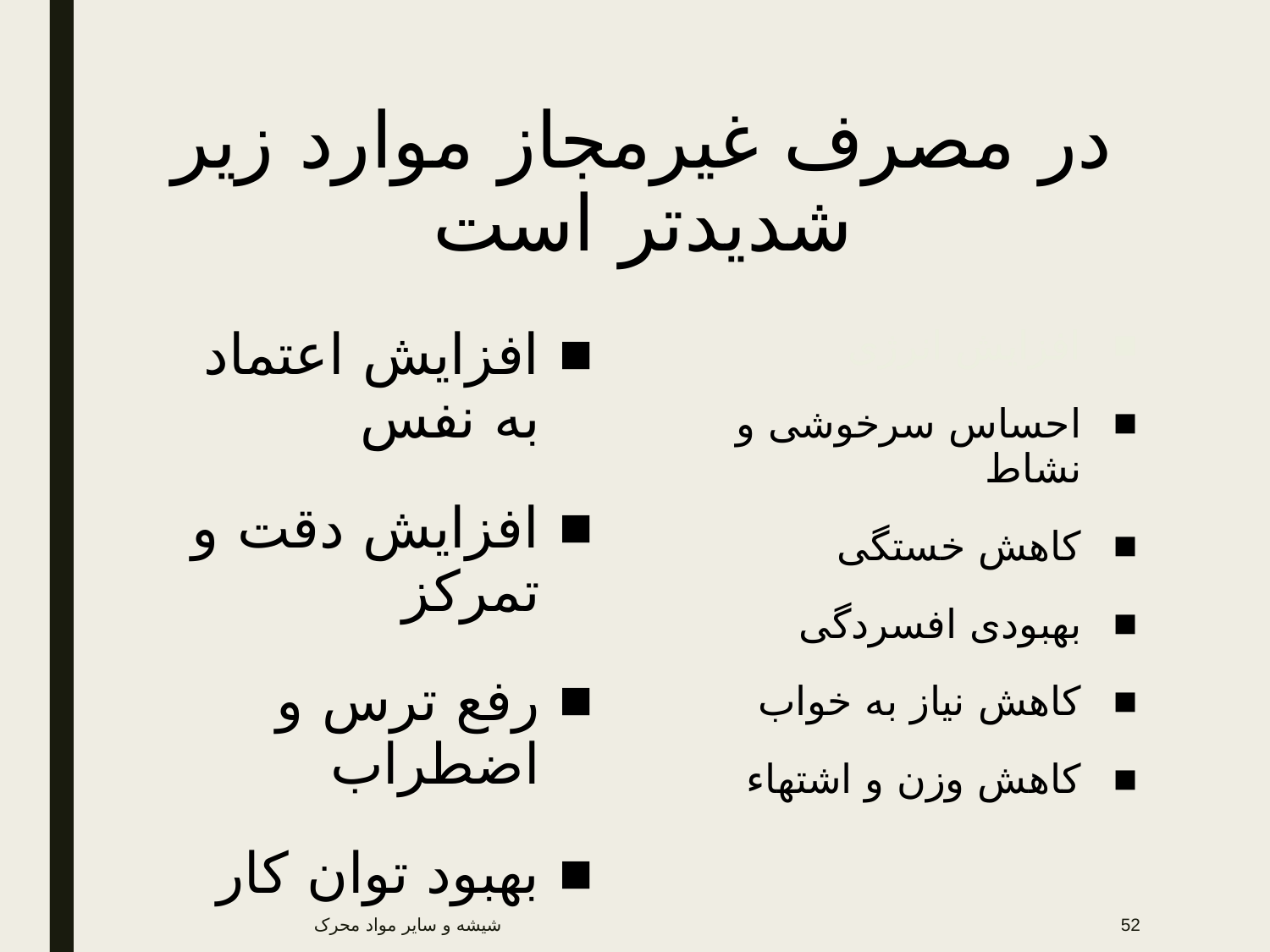

# در مصرف غیرمجاز موارد زیر شدیدتر است
افزایش اعتماد به نفس
افزایش دقت و تمرکز
رفع ترس و اضطراب
بهبود توان کار
افزایش میل جنسی
برداشتن مهارها

افزایش انرژی
احساس سرخوشی و نشاط
کاهش خستگی
بهبودی افسردگی
کاهش نیاز به خواب
کاهش وزن و اشتهاء

شیشه و سایر مواد محرک
52